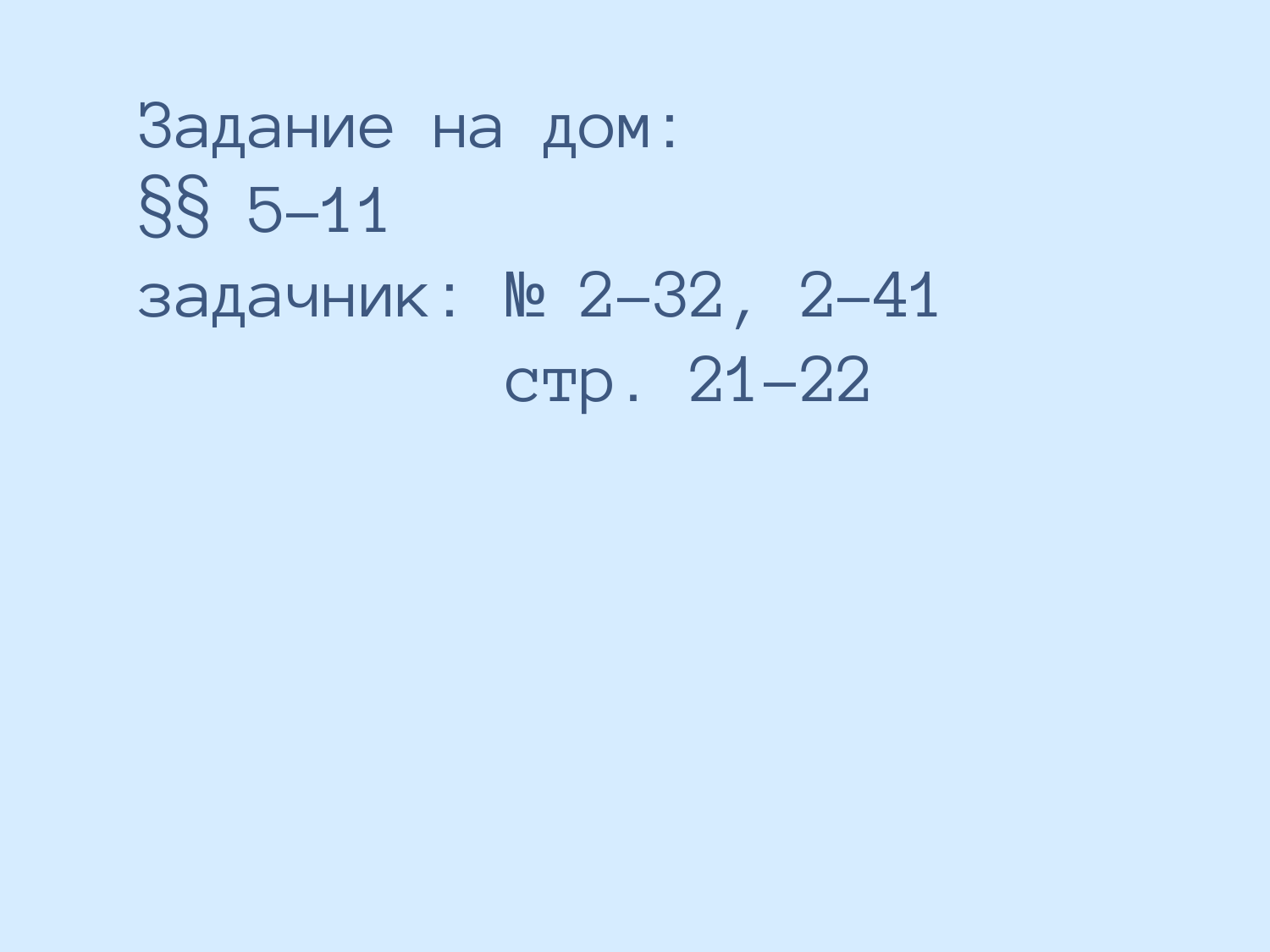

# Задание на дом: §§ 5-11 задачник: № 2-32, 2-41 стр. 21-22